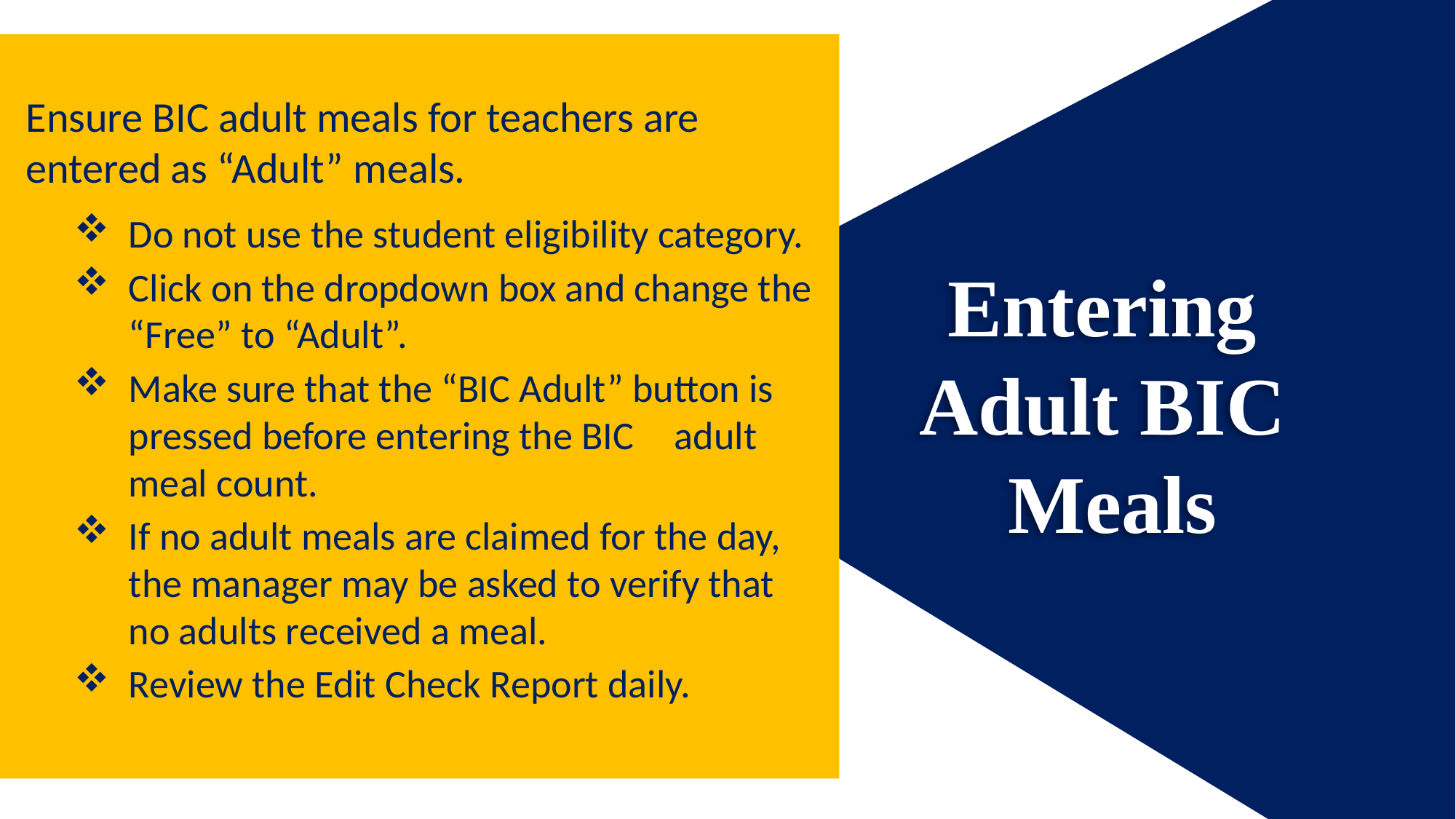

Ensure BIC adult meals for teachers are entered as “Adult” meals.

Do not use the student eligibility category.
Click on the dropdown box and change the “Free” to “Adult”.
Make sure that the “BIC Adult” button is pressed before entering the BIC 	adult meal count.
If no adult meals are claimed for the day, the manager may be asked to verify that no adults received a meal.
Review the Edit Check Report daily.

Entering
Adult BIC
Meals